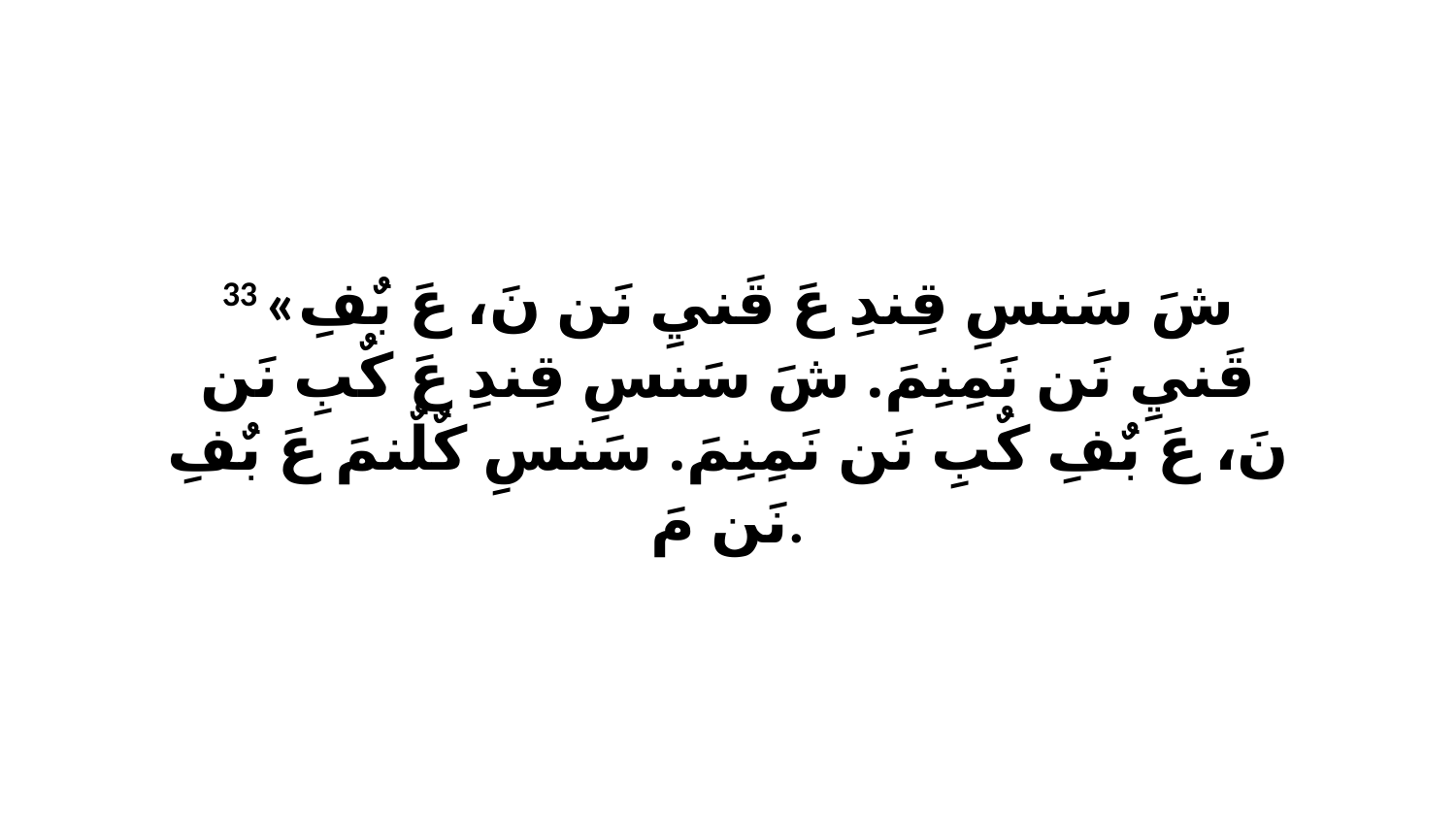

33 «شَ سَنسِ قِندِ عَ قَنيِ نَن نَ، عَ بٌفِ قَنيِ نَن نَمِنِمَ. شَ سَنسِ قِندِ عَ كٌبِ نَن نَ، عَ بٌفِ كٌبِ نَن نَمِنِمَ. سَنسِ كٌلٌنمَ عَ بٌفِ نَن مَ.